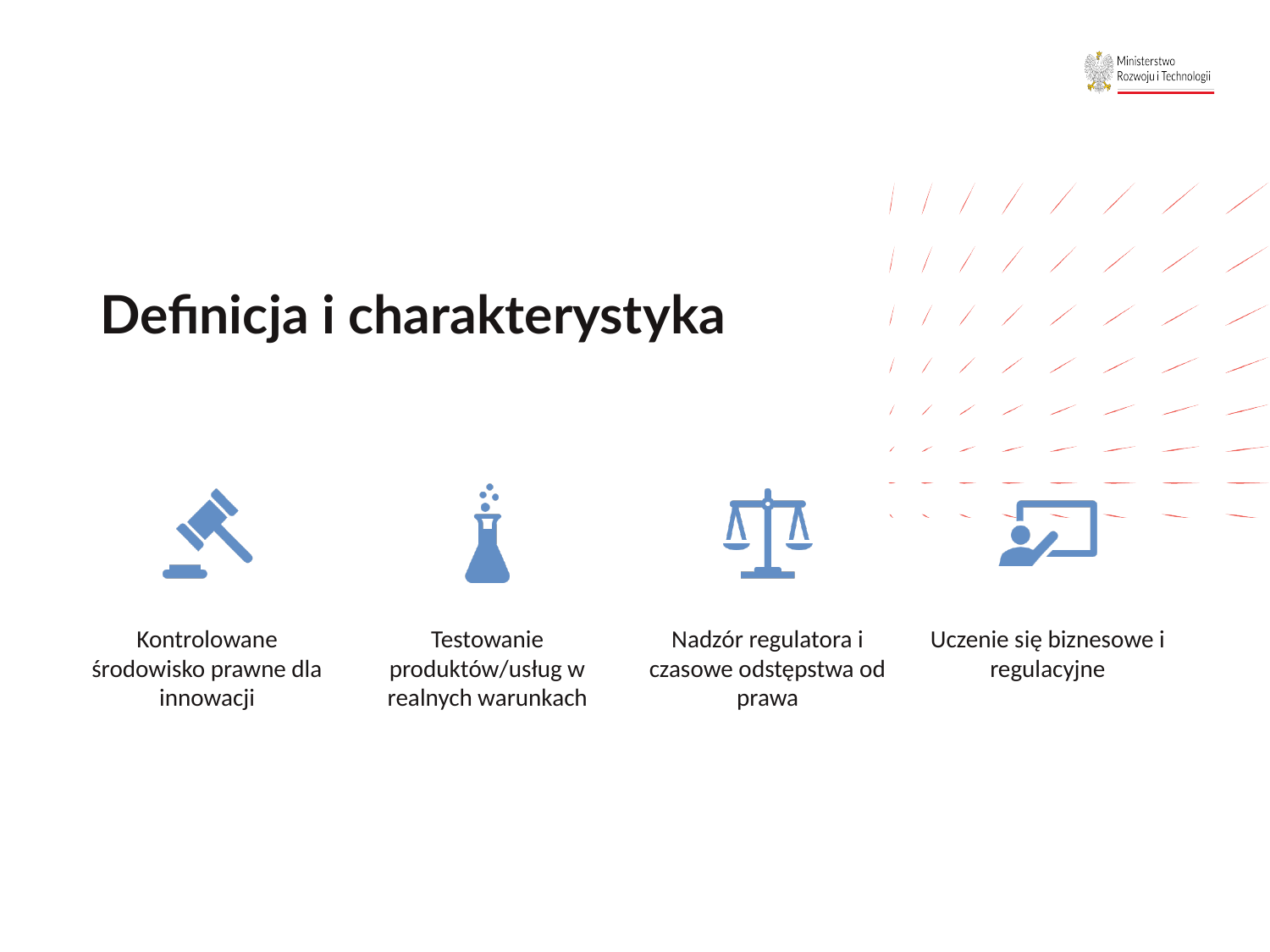

Definicja i charakterystyka
Kontrolowane środowisko prawne dla innowacji
Testowanie produktów/usług w realnych warunkach
Nadzór regulatora i czasowe odstępstwa od prawa
Uczenie się biznesowe i regulacyjne